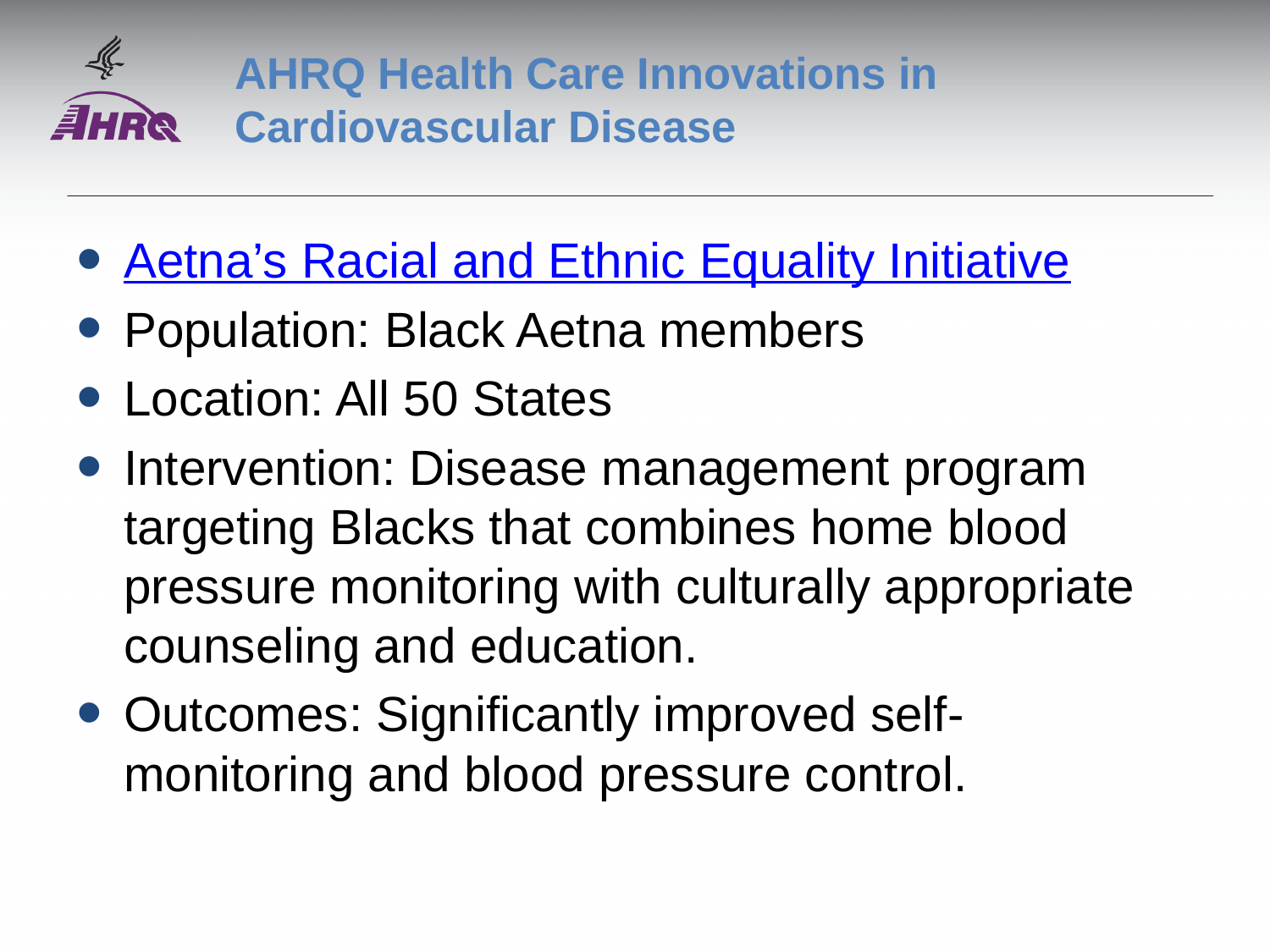

# AHRQ Health Care Innovations in Cardiovascular Disease
Aetna’s Racial and Ethnic Equality Initiative
Population: Black Aetna members
Location: All 50 States
Intervention: Disease management program targeting Blacks that combines home blood pressure monitoring with culturally appropriate counseling and education.
Outcomes: Significantly improved self-monitoring and blood pressure control.